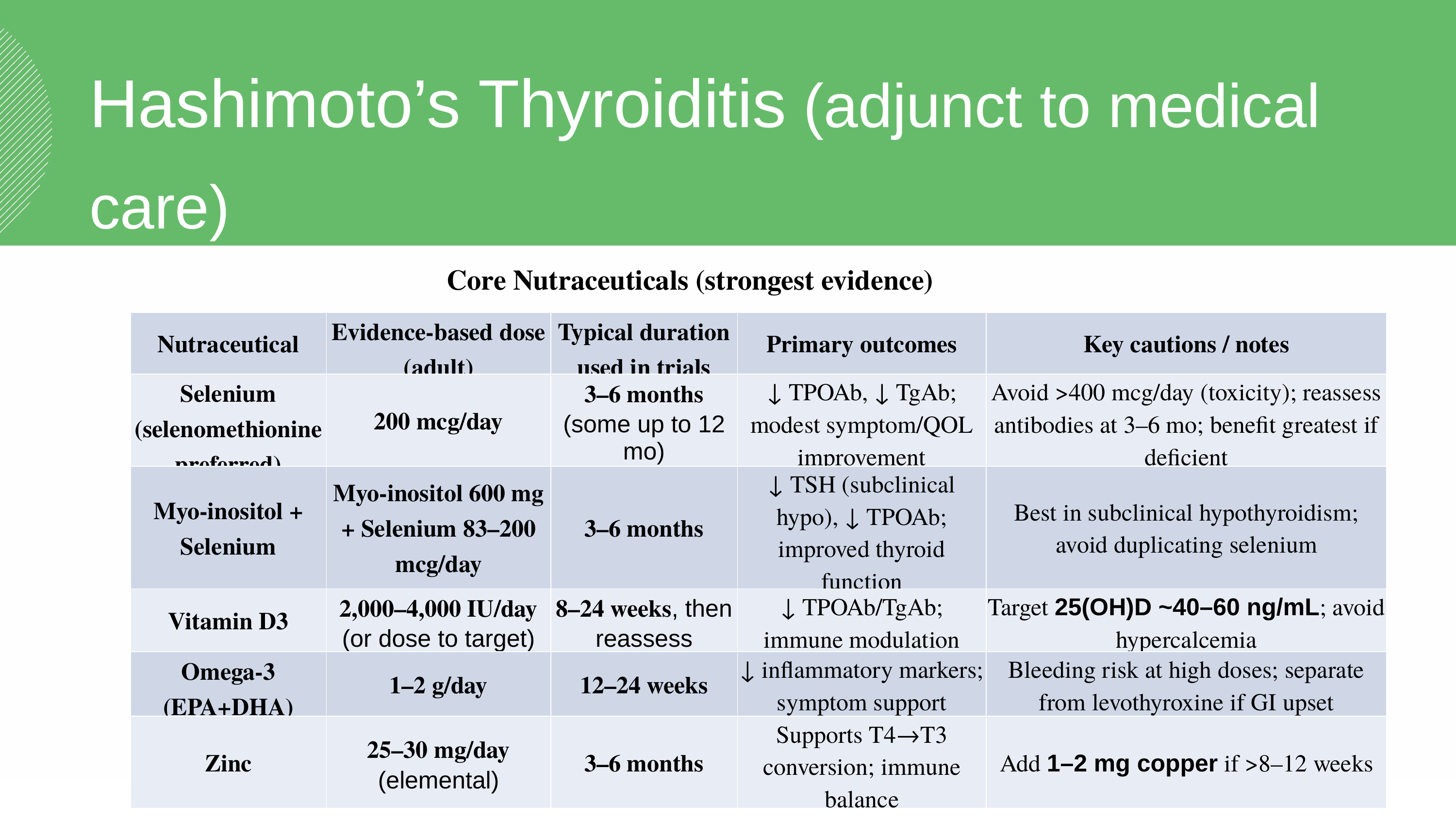

Hashimoto’s Thyroiditis (adjunct to medical care)
Core Nutraceuticals (strongest evidence)
| Nutraceutical | Evidence-based dose (adult) | Typical duration used in trials | Primary outcomes | Key cautions / notes |
| --- | --- | --- | --- | --- |
| Selenium (selenomethionine preferred) | 200 mcg/day | 3–6 months (some up to 12 mo) | ↓ TPOAb, ↓ TgAb; modest symptom/QOL improvement | Avoid >400 mcg/day (toxicity); reassess antibodies at 3–6 mo; benefit greatest if deficient |
| Myo-inositol + Selenium | Myo-inositol 600 mg + Selenium 83–200 mcg/day | 3–6 months | ↓ TSH (subclinical hypo), ↓ TPOAb; improved thyroid function | Best in subclinical hypothyroidism; avoid duplicating selenium |
| Vitamin D3 | 2,000–4,000 IU/day (or dose to target) | 8–24 weeks, then reassess | ↓ TPOAb/TgAb; immune modulation | Target 25(OH)D ~40–60 ng/mL; avoid hypercalcemia |
| Omega-3 (EPA+DHA) | 1–2 g/day | 12–24 weeks | ↓ inflammatory markers; symptom support | Bleeding risk at high doses; separate from levothyroxine if GI upset |
| Zinc | 25–30 mg/day (elemental) | 3–6 months | Supports T4→T3 conversion; immune balance | Add 1–2 mg copper if >8–12 weeks |